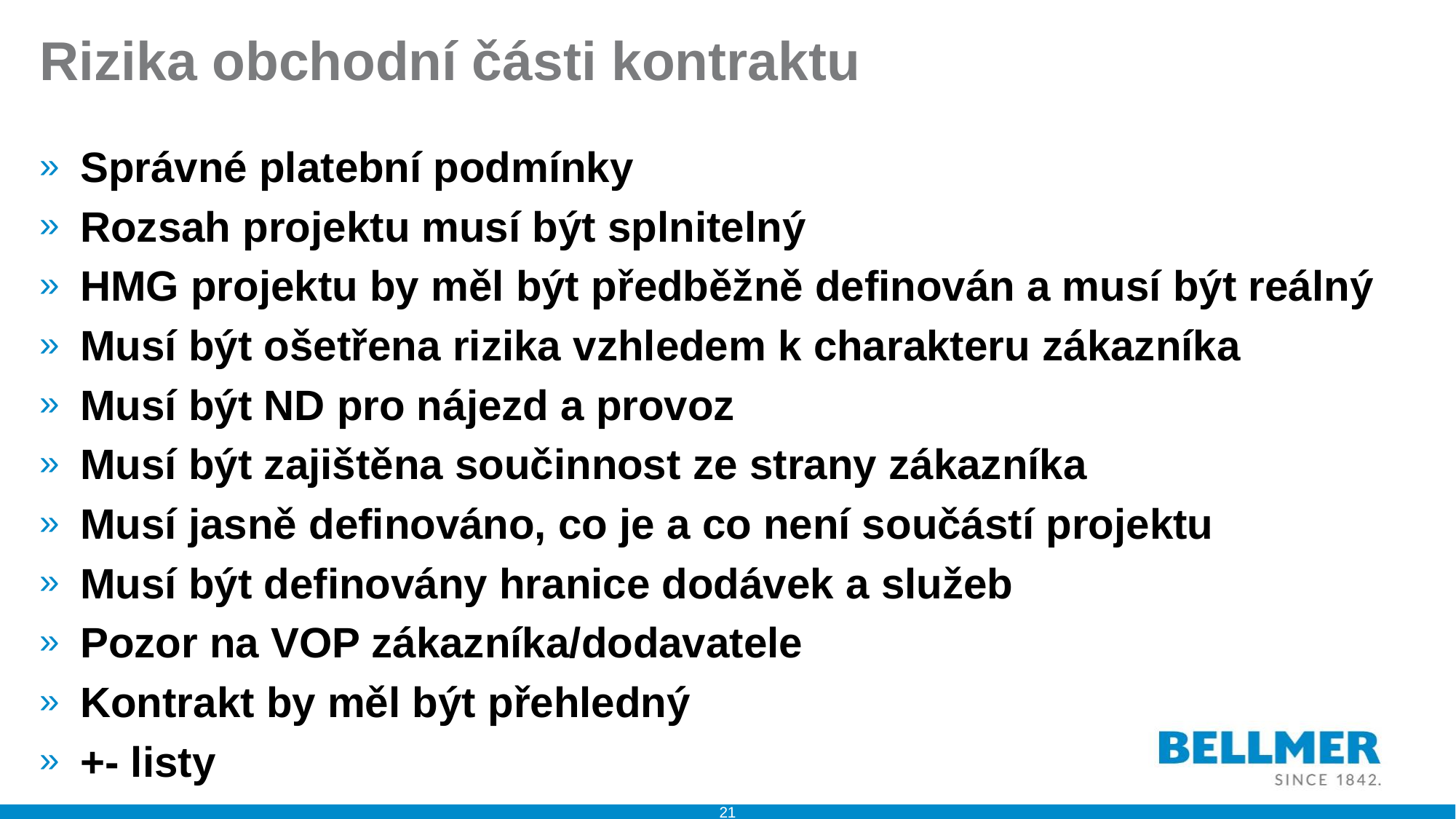

# Rizika obchodní části kontraktu
Správné platební podmínky
Rozsah projektu musí být splnitelný
HMG projektu by měl být předběžně definován a musí být reálný
Musí být ošetřena rizika vzhledem k charakteru zákazníka
Musí být ND pro nájezd a provoz
Musí být zajištěna součinnost ze strany zákazníka
Musí jasně definováno, co je a co není součástí projektu
Musí být definovány hranice dodávek a služeb
Pozor na VOP zákazníka/dodavatele
Kontrakt by měl být přehledný
+- listy
21